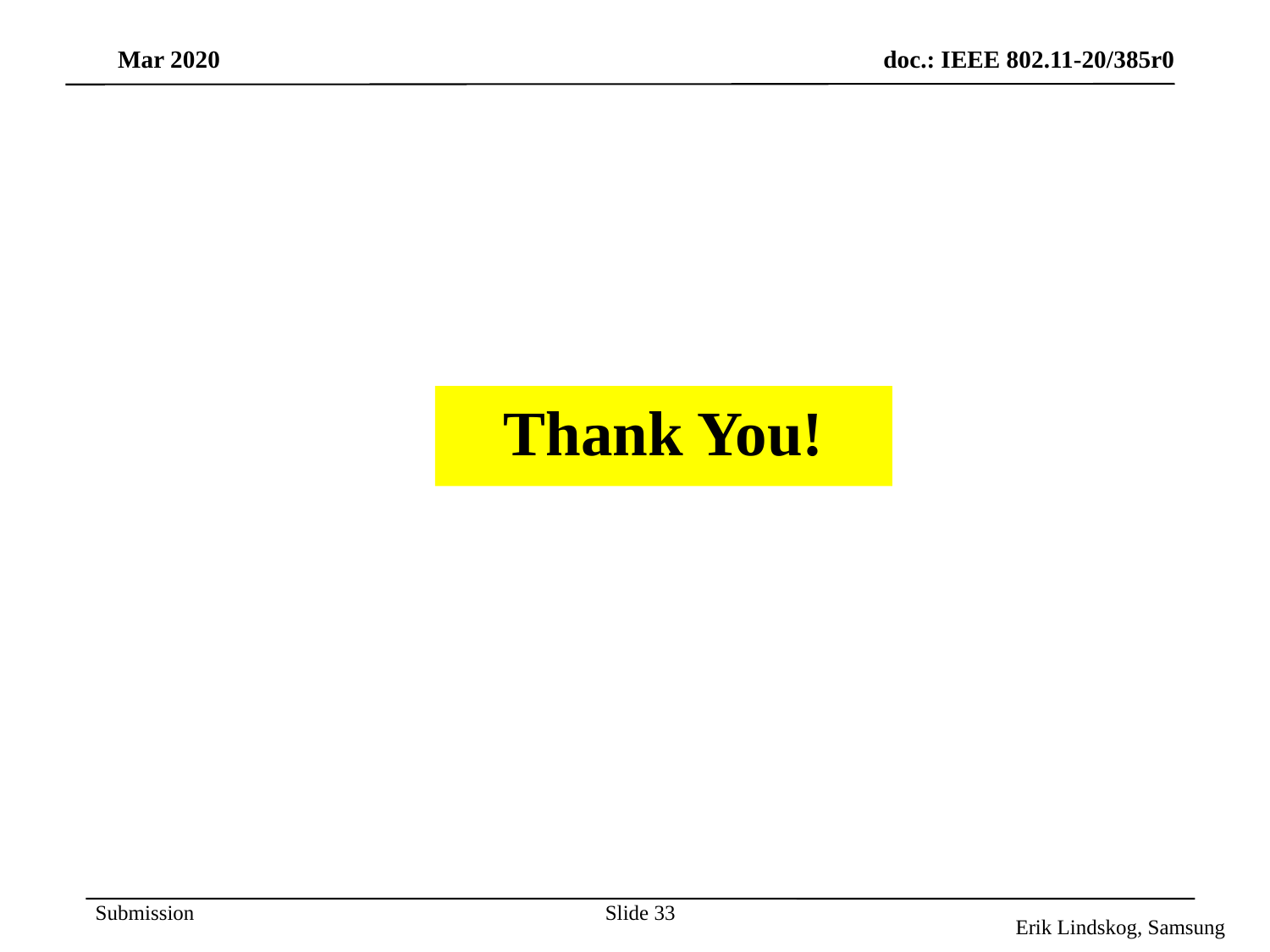

Thank You!
Slide 33
Erik Lindskog, Samsung